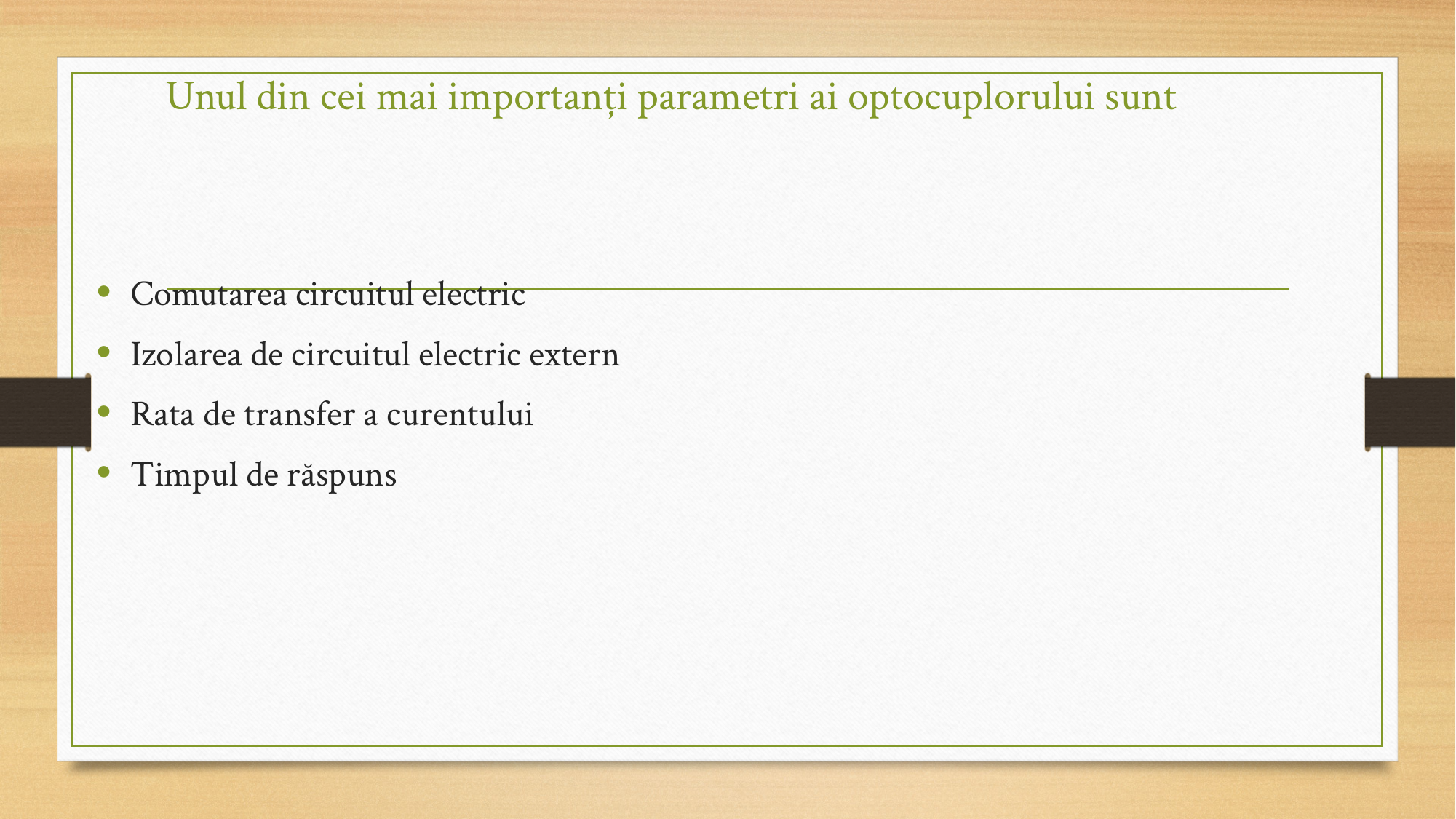

Unul din cei mai importanți parametri ai optocuplorului sunt
Comutarea circuitul electric
Izolarea de circuitul electric extern
Rata de transfer a curentului
Timpul de răspuns